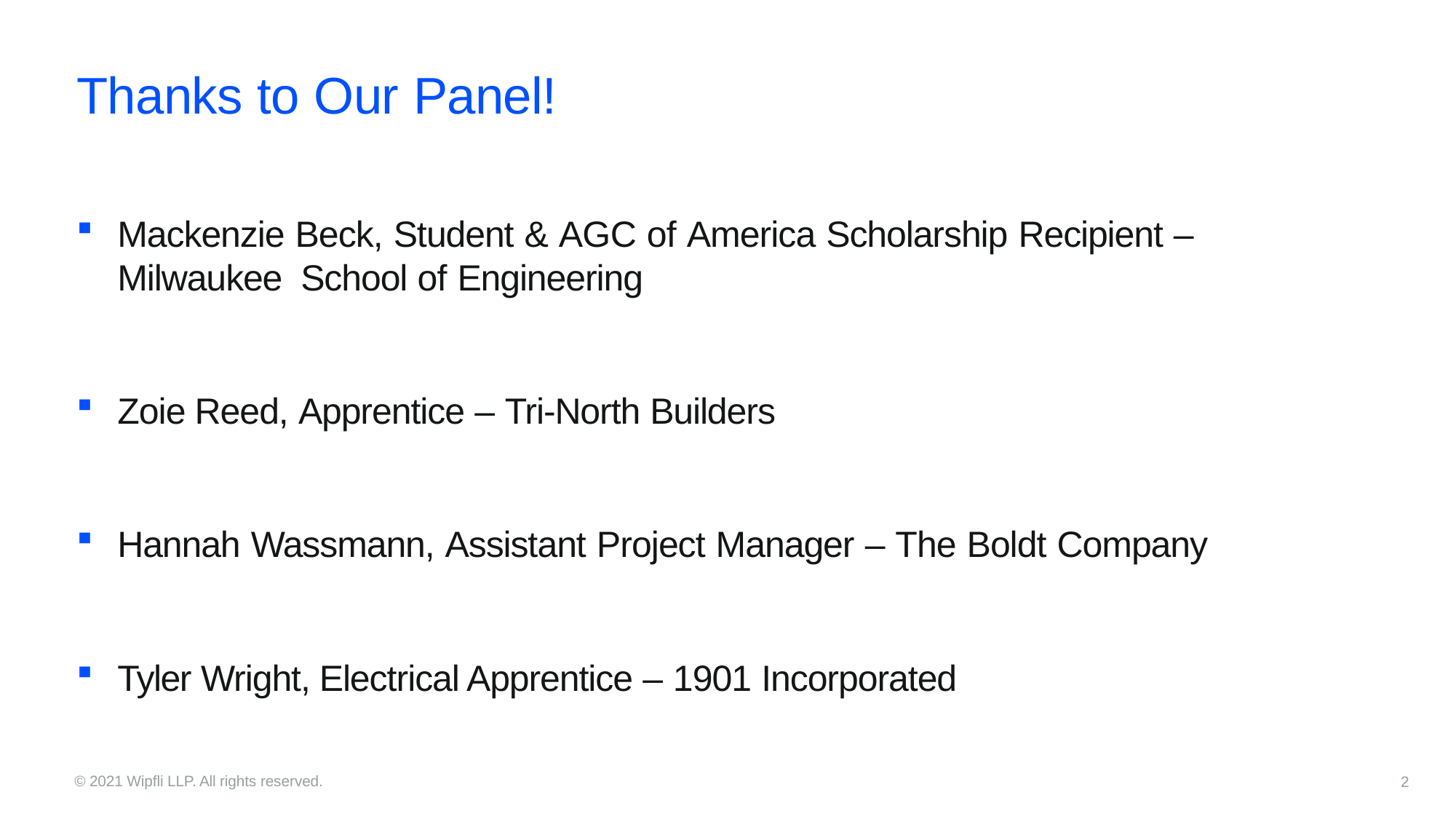

# Thanks to Our Panel!
Mackenzie Beck, Student & AGC of America Scholarship Recipient – Milwaukee  School of Engineering

Zoie Reed, Apprentice – Tri-North Builders

Hannah Wassmann, Assistant Project Manager – The Boldt Company

Tyler Wright, Electrical Apprentice – 1901 Incorporated
© 2021 Wipfli LLP. All rights reserved.
2